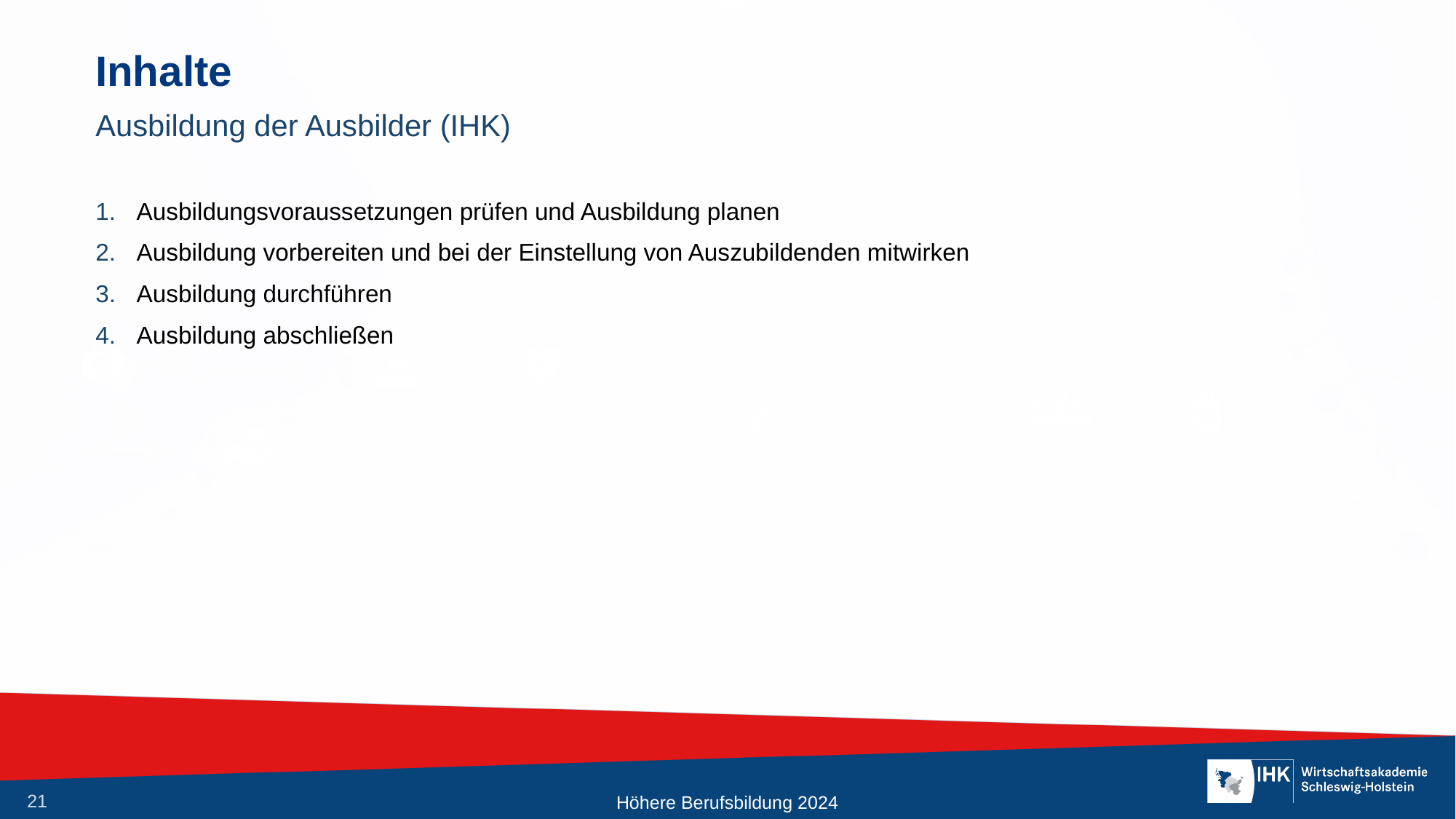

# Inhalte
Ausbildung der Ausbilder (IHK)
Ausbildungsvoraussetzungen prüfen und Ausbildung planen
Ausbildung vorbereiten und bei der Einstellung von Auszubildenden mitwirken
Ausbildung durchführen
Ausbildung abschließen
Höhere Berufsbildung 2024